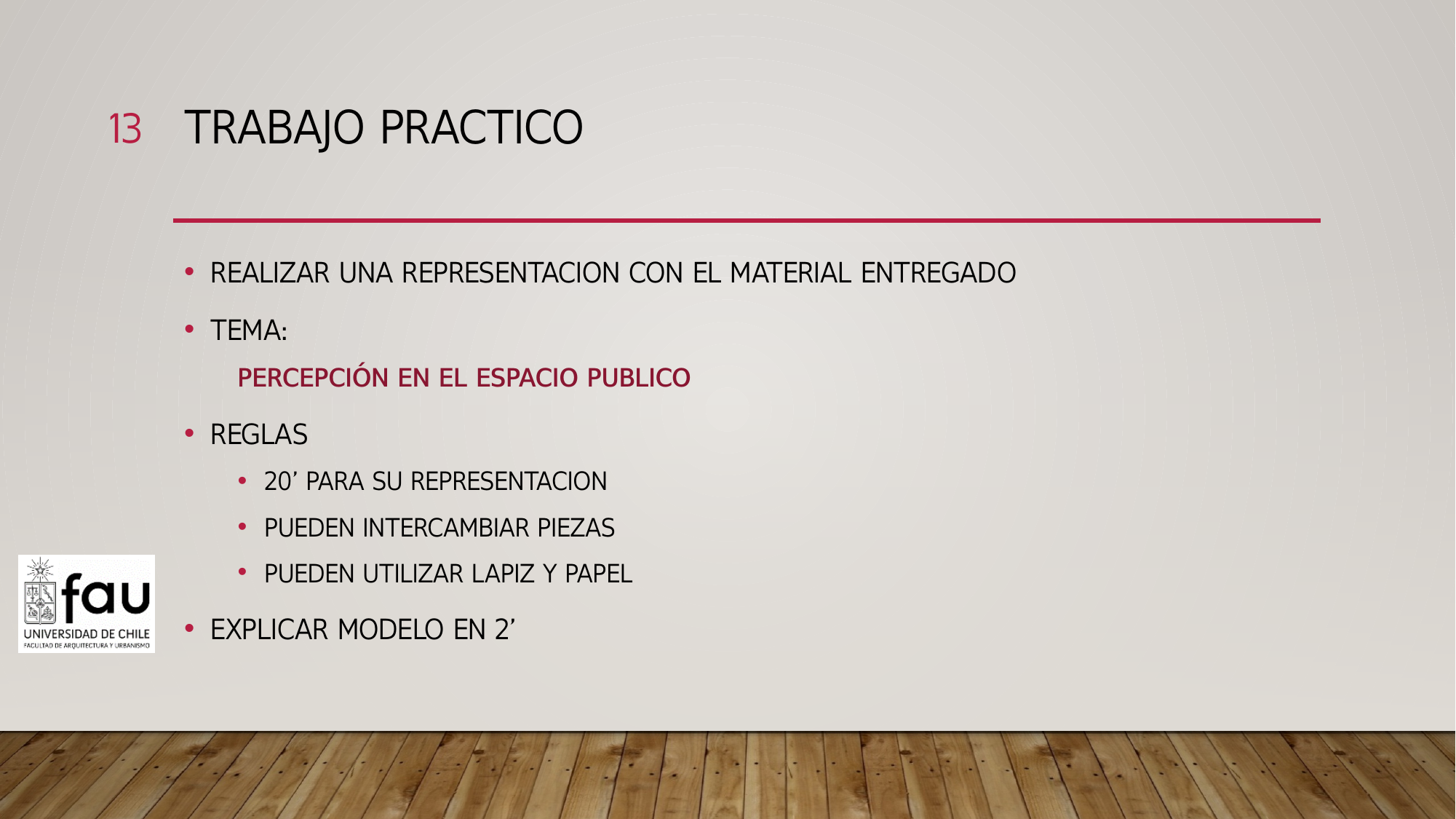

13
# TRABAJO PRACTICO
REALIZAR UNA REPRESENTACION CON EL MATERIAL ENTREGADO
TEMA:
PERCEPCIÓN EN EL ESPACIO PUBLICO
REGLAS
20’ PARA SU REPRESENTACION
PUEDEN INTERCAMBIAR PIEZAS
PUEDEN UTILIZAR LAPIZ Y PAPEL
EXPLICAR MODELO EN 2’